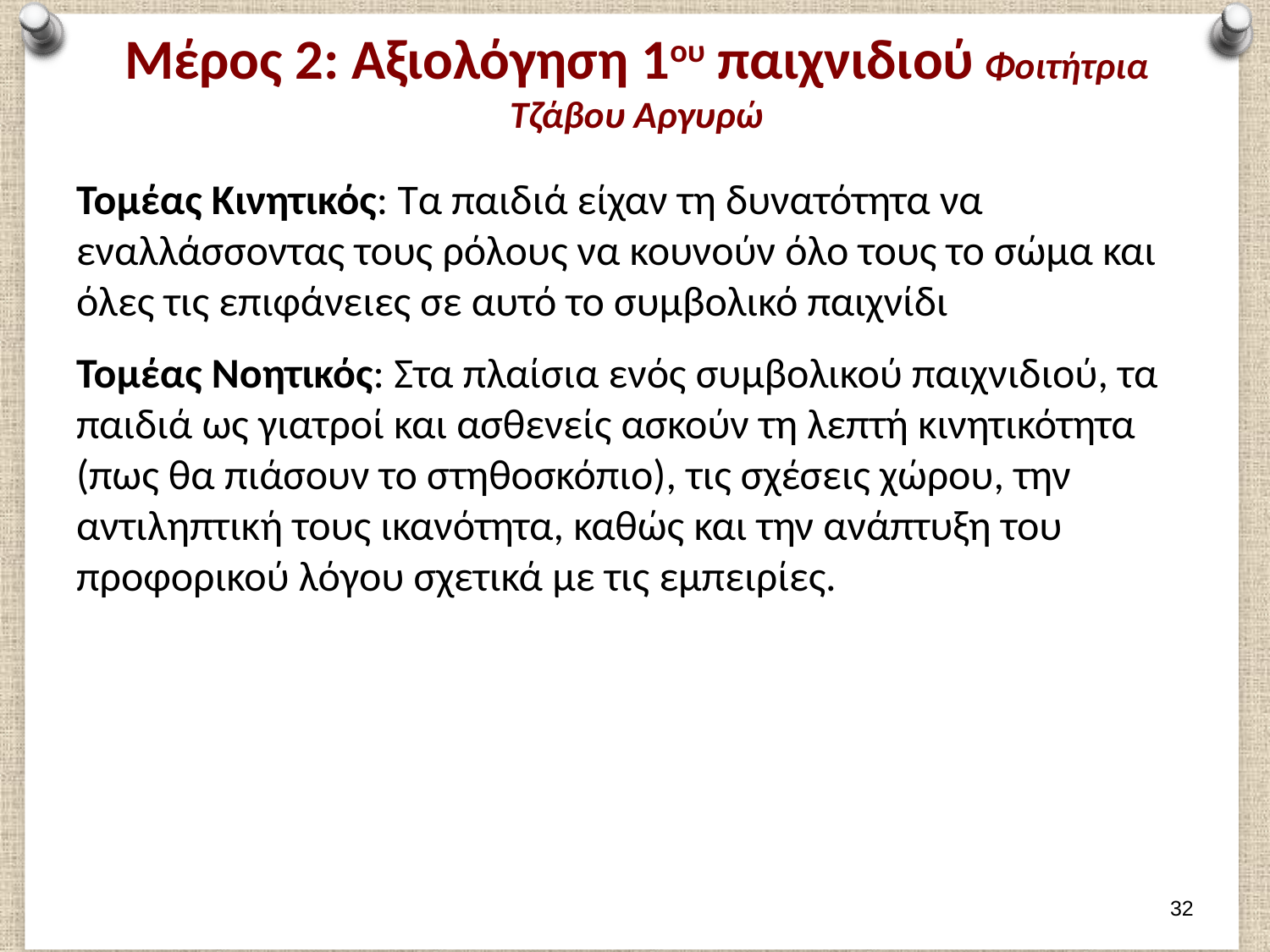

# Μέρος 2: Αξιολόγηση 1ου παιχνιδιού Φοιτήτρια Τζάβου Αργυρώ
Τομέας Κινητικός: Τα παιδιά είχαν τη δυνατότητα να εναλλάσσοντας τους ρόλους να κουνούν όλο τους το σώμα και όλες τις επιφάνειες σε αυτό το συμβολικό παιχνίδι
Τομέας Νοητικός: Στα πλαίσια ενός συμβολικού παιχνιδιού, τα παιδιά ως γιατροί και ασθενείς ασκούν τη λεπτή κινητικότητα (πως θα πιάσουν το στηθοσκόπιο), τις σχέσεις χώρου, την αντιληπτική τους ικανότητα, καθώς και την ανάπτυξη του προφορικού λόγου σχετικά με τις εμπειρίες.
32